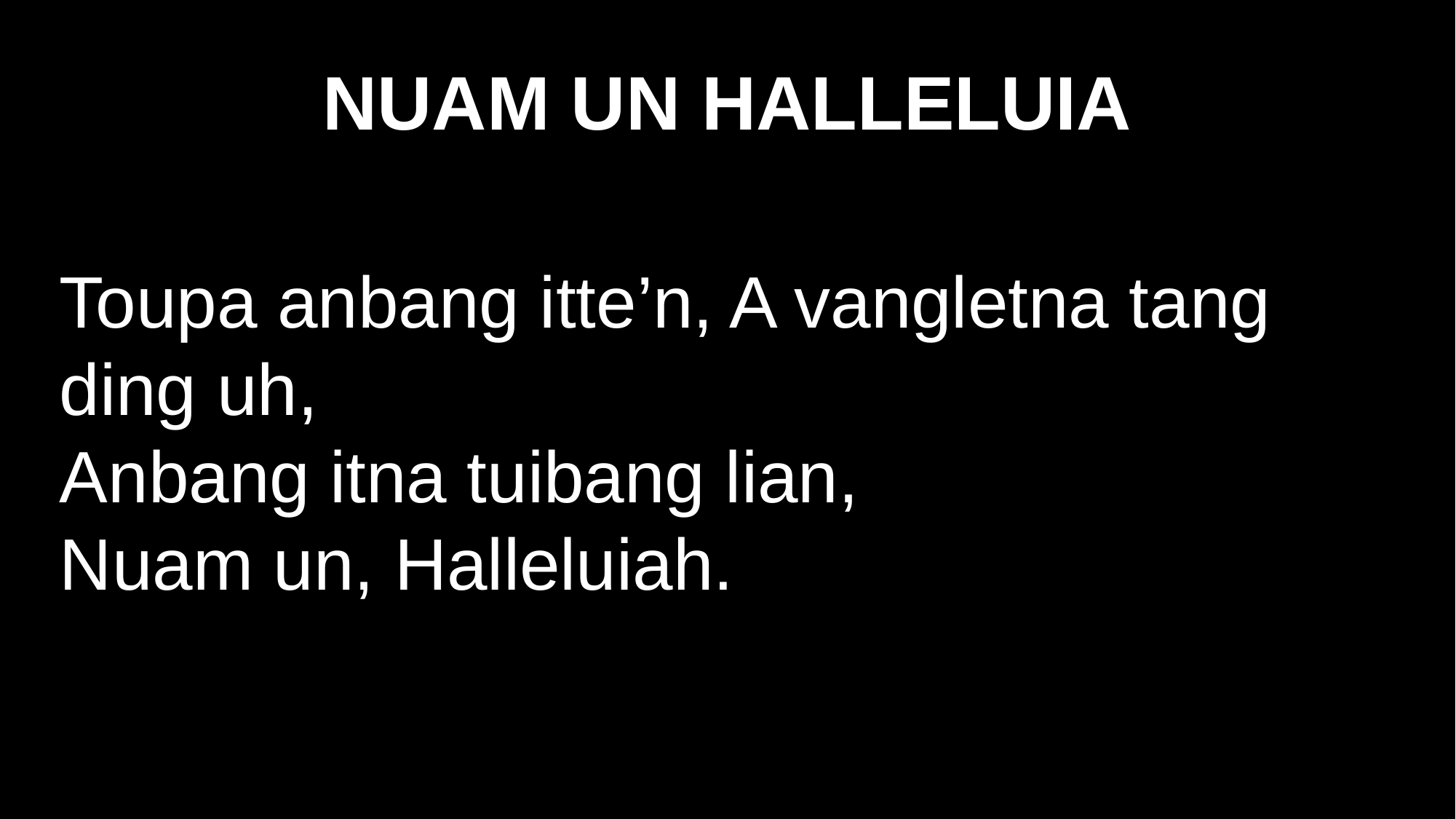

# NUAM UN HALLELUIA
Toupa anbang itte’n, A vangletna tang ding uh,
Anbang itna tuibang lian,
Nuam un, Halleluiah.